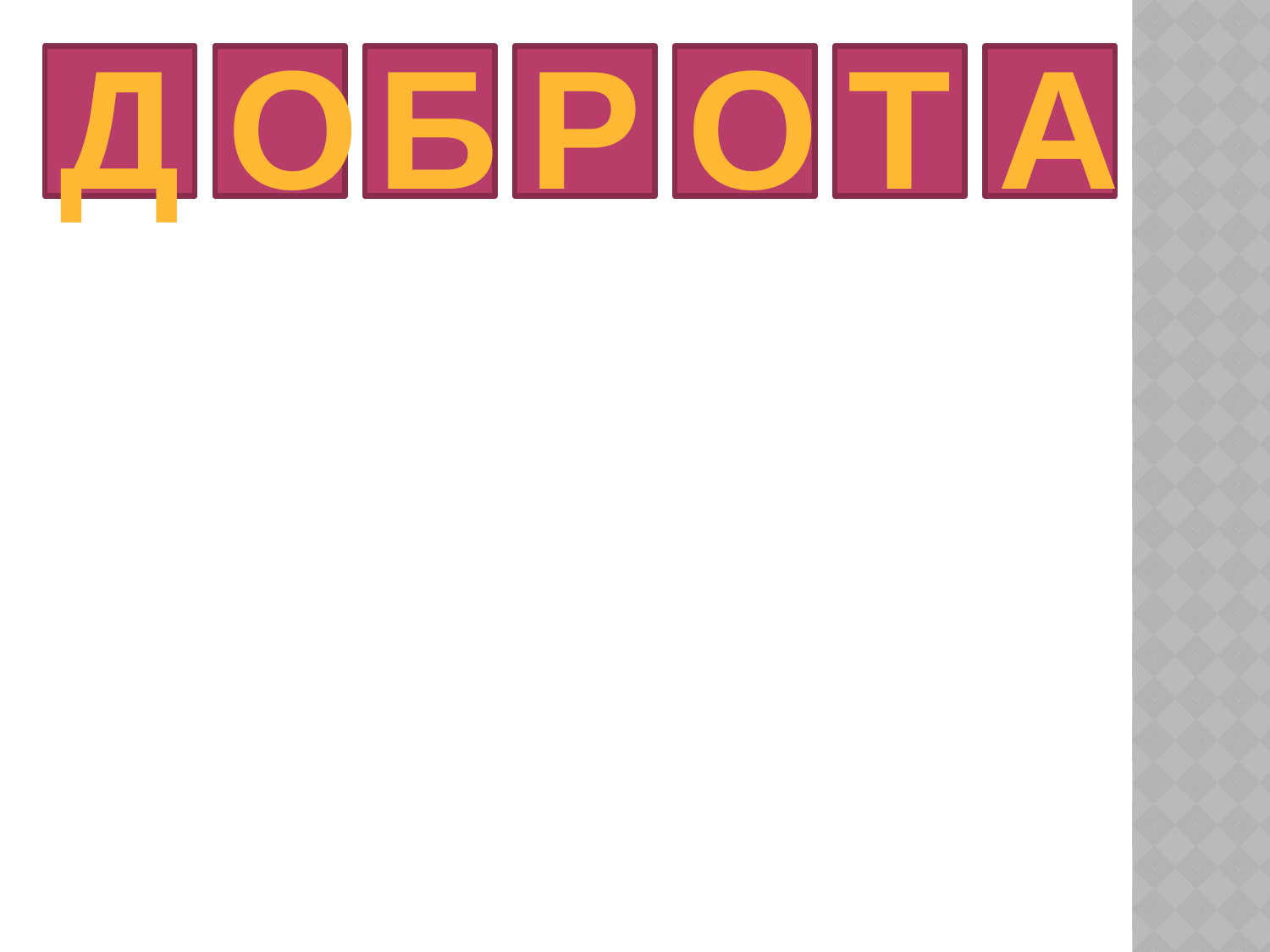

Д
О
Б
Р
О
Т
А